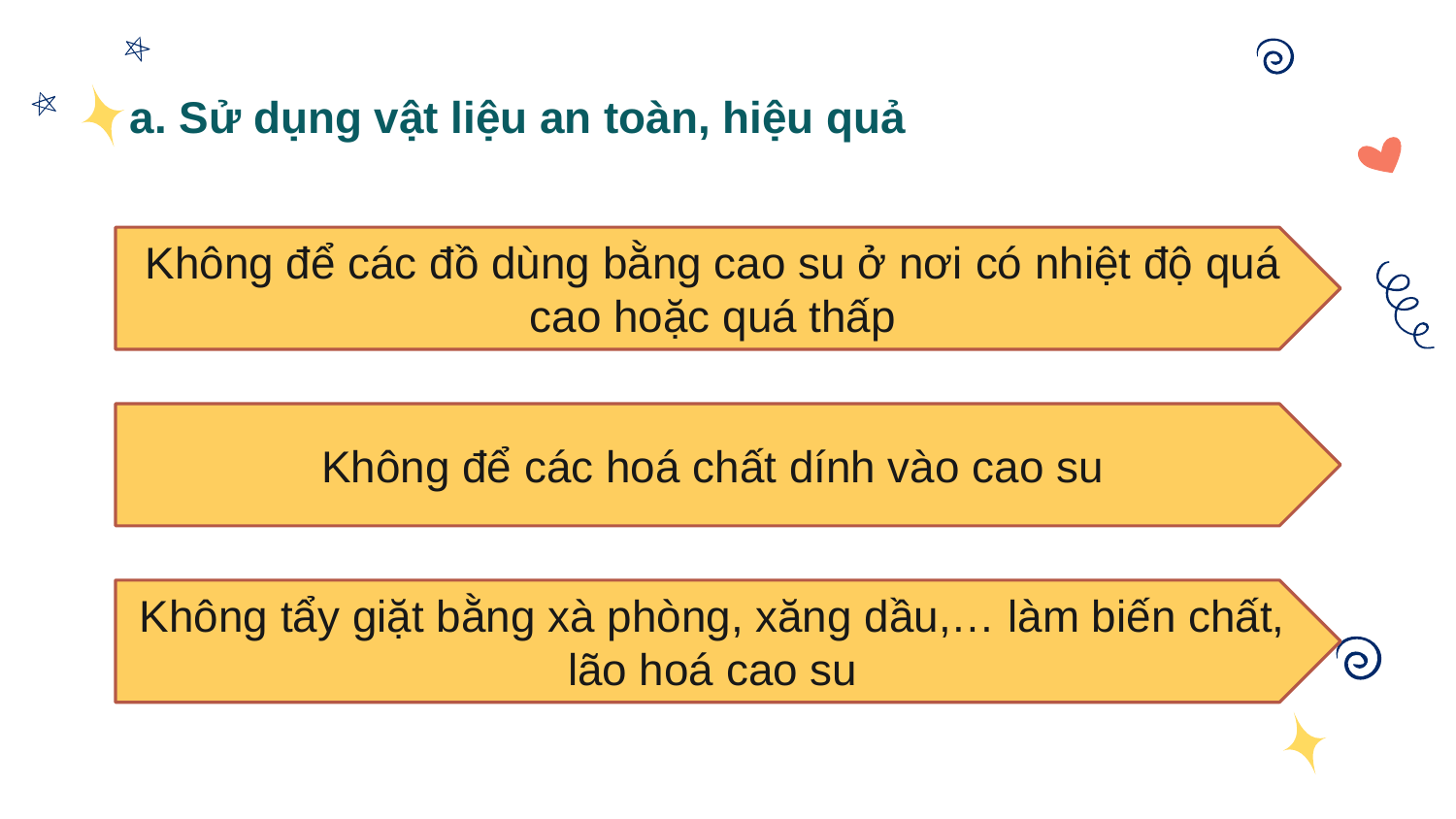

a. Sử dụng vật liệu an toàn, hiệu quả
Không để các đồ dùng bằng cao su ở nơi có nhiệt độ quá cao hoặc quá thấp
Không để các hoá chất dính vào cao su
Không tẩy giặt bằng xà phòng, xăng dầu,… làm biến chất, lão hoá cao su